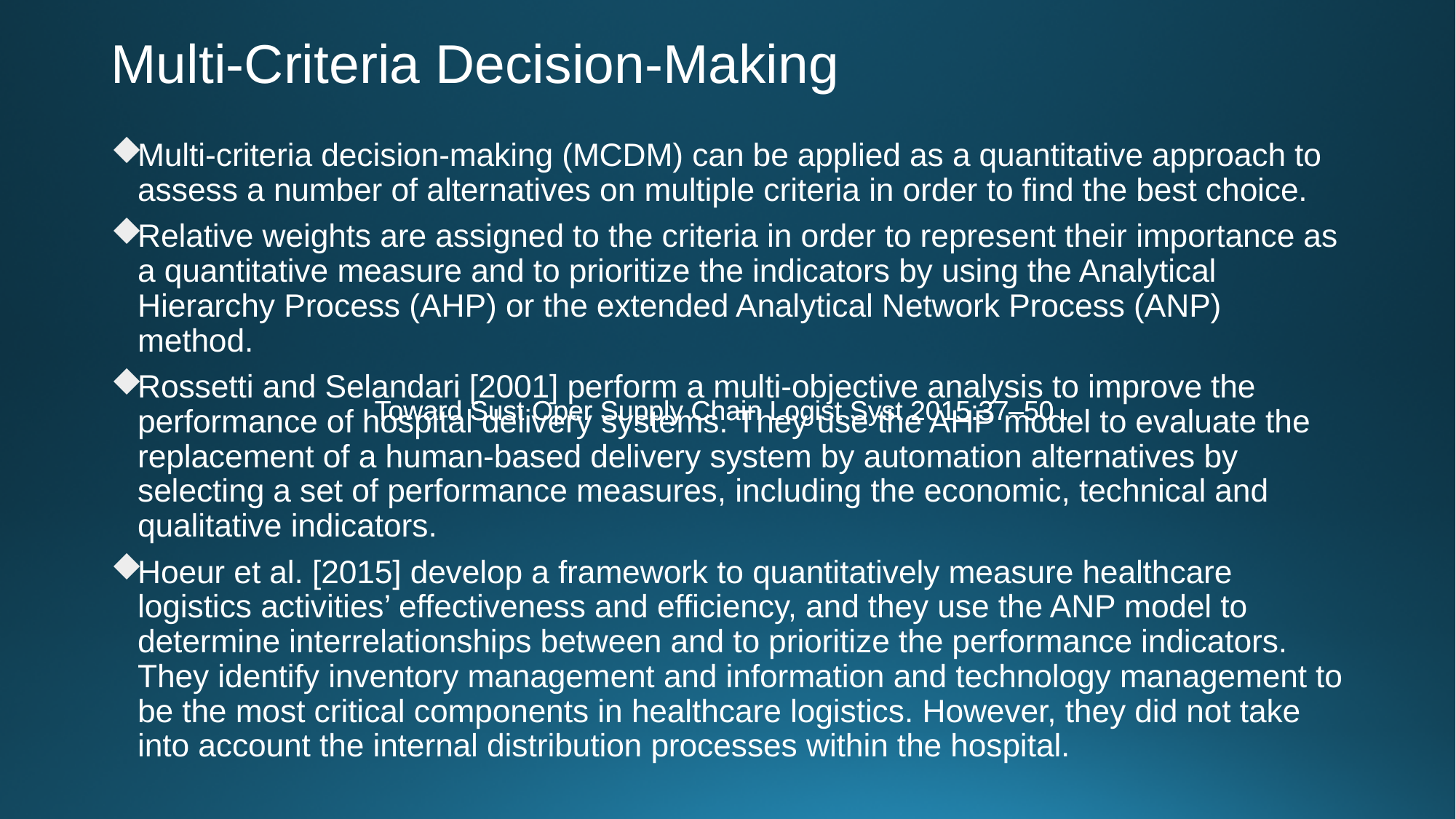

# Multi-Criteria Decision-Making
Multi-criteria decision-making (MCDM) can be applied as a quantitative approach to assess a number of alternatives on multiple criteria in order to find the best choice.
Relative weights are assigned to the criteria in order to represent their importance as a quantitative measure and to prioritize the indicators by using the Analytical Hierarchy Process (AHP) or the extended Analytical Network Process (ANP) method.
Rossetti and Selandari [2001] perform a multi-objective analysis to improve the performance of hospital delivery systems. They use the AHP model to evaluate the replacement of a human-based delivery system by automation alternatives by selecting a set of performance measures, including the economic, technical and qualitative indicators.
Hoeur et al. [2015] develop a framework to quantitatively measure healthcare logistics activities’ effectiveness and efficiency, and they use the ANP model to determine interrelationships between and to prioritize the performance indicators. They identify inventory management and information and technology management to be the most critical components in healthcare logistics. However, they did not take into account the internal distribution processes within the hospital.
Toward Sust Oper Supply Chain Logist Syst 2015:37–50 .
Toward Sust Oper Supply Chain Logist Syst 2015:37–50 .